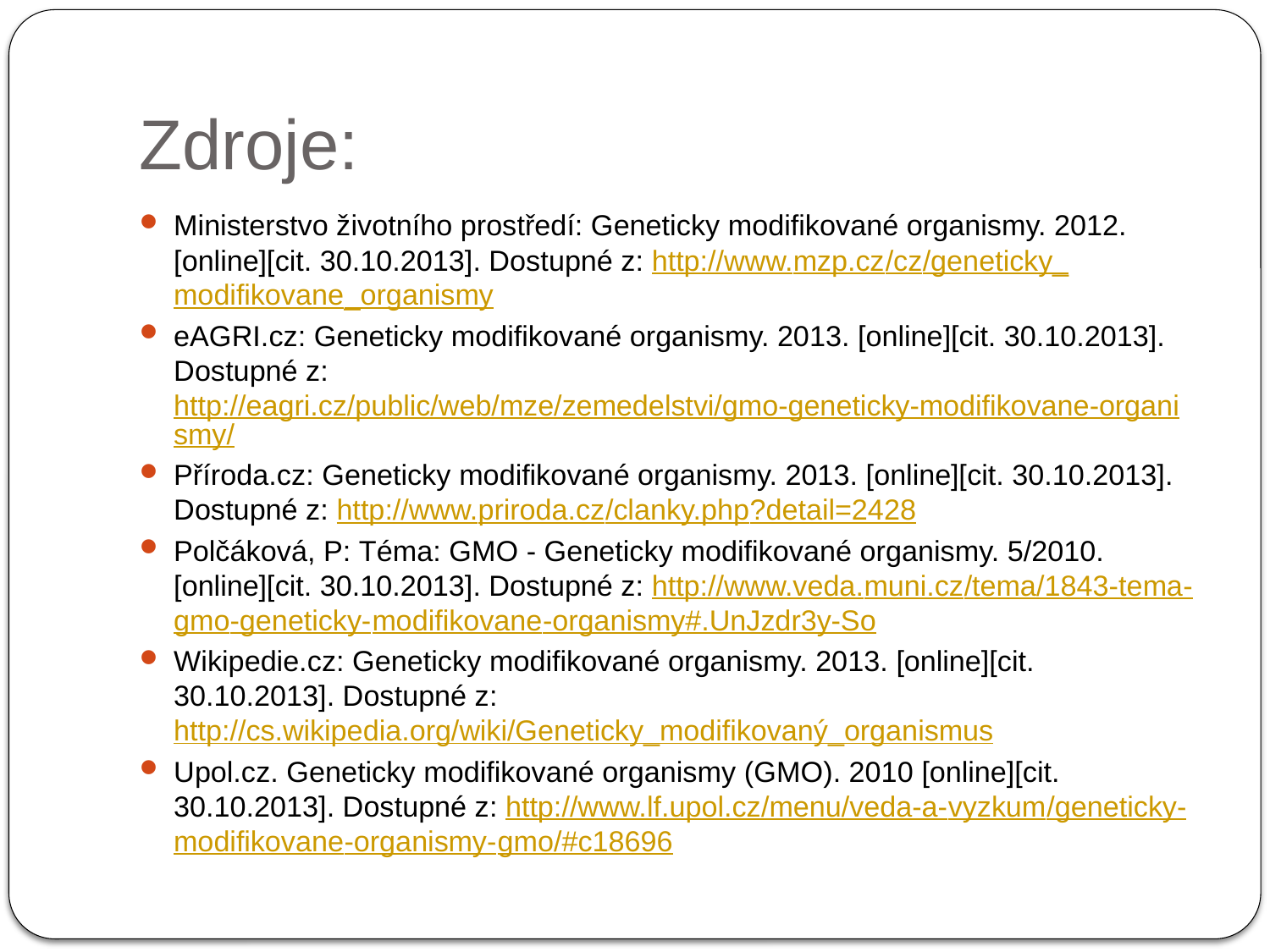

# Zdroje:
Ministerstvo životního prostředí: Geneticky modifikované organismy. 2012. [online][cit. 30.10.2013]. Dostupné z: http://www.mzp.cz/cz/geneticky_modifikovane_organismy
eAGRI.cz: Geneticky modifikované organismy. 2013. [online][cit. 30.10.2013]. Dostupné z: http://eagri.cz/public/web/mze/zemedelstvi/gmo-geneticky-modifikovane-organismy/
Příroda.cz: Geneticky modifikované organismy. 2013. [online][cit. 30.10.2013]. Dostupné z: http://www.priroda.cz/clanky.php?detail=2428
Polčáková, P: Téma: GMO - Geneticky modifikované organismy. 5/2010. [online][cit. 30.10.2013]. Dostupné z: http://www.veda.muni.cz/tema/1843-tema-gmo-geneticky-modifikovane-organismy#.UnJzdr3y-So
Wikipedie.cz: Geneticky modifikované organismy. 2013. [online][cit. 30.10.2013]. Dostupné z: http://cs.wikipedia.org/wiki/Geneticky_modifikovaný_organismus
Upol.cz. Geneticky modifikované organismy (GMO). 2010 [online][cit. 30.10.2013]. Dostupné z: http://www.lf.upol.cz/menu/veda-a-vyzkum/geneticky-modifikovane-organismy-gmo/#c18696